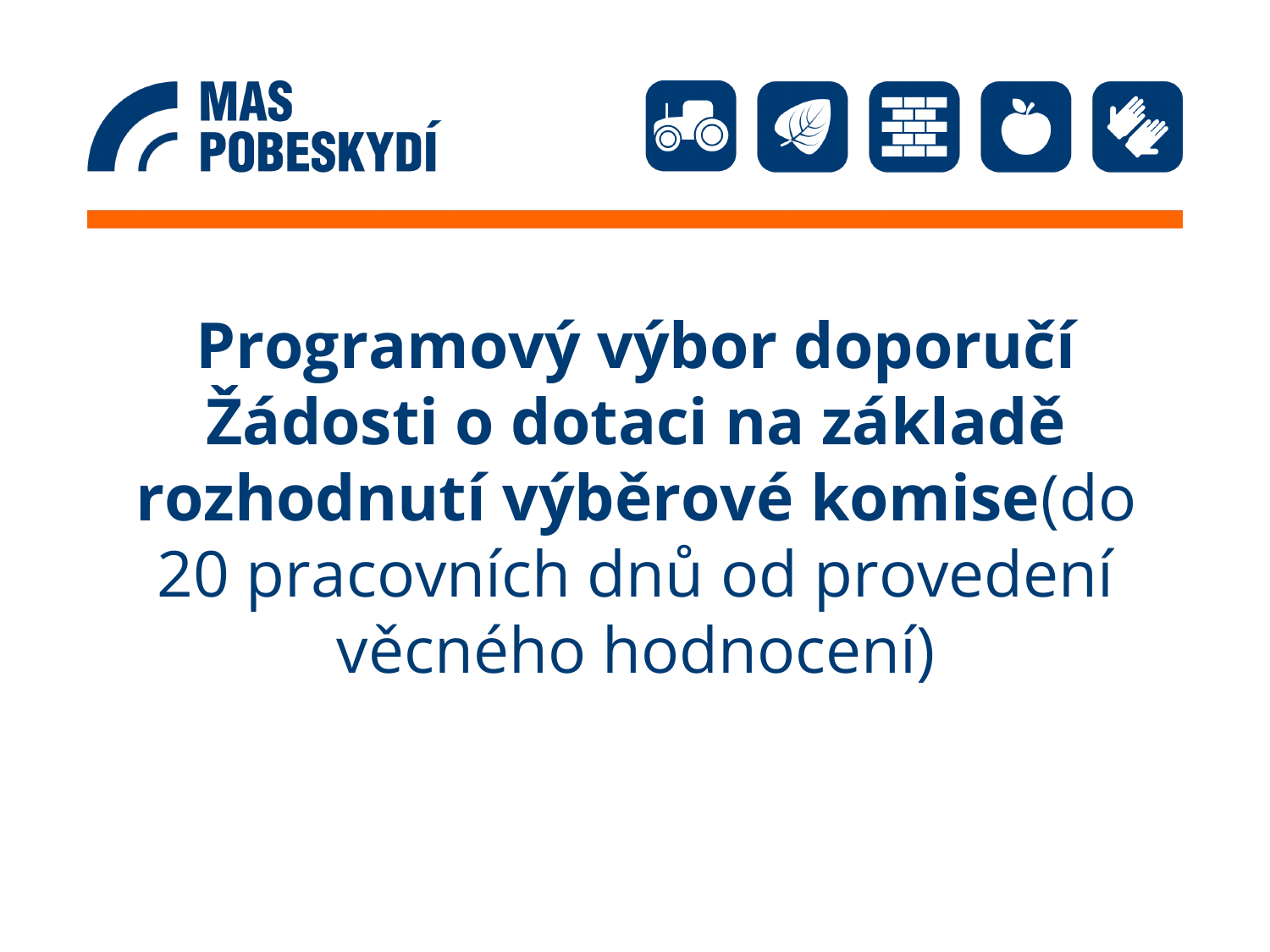

Programový výbor doporučí Žádosti o dotaci na základě rozhodnutí výběrové komise(do 20 pracovních dnů od provedení věcného hodnocení)